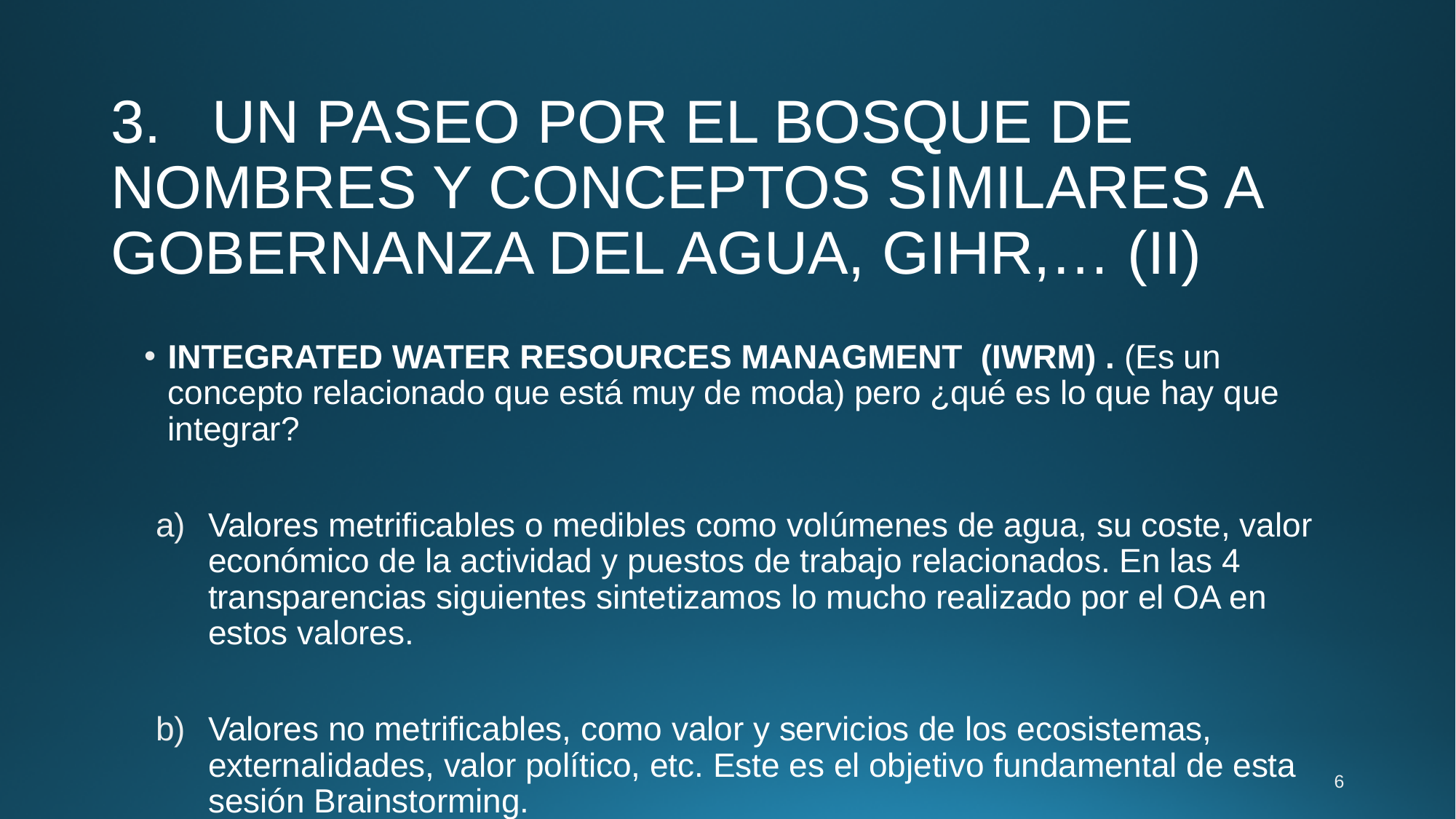

# 3.   UN PASEO POR EL BOSQUE DE NOMBRES Y CONCEPTOS SIMILARES A GOBERNANZA DEL AGUA, GIHR,… (II)
INTEGRATED WATER RESOURCES MANAGMENT  (IWRM) . (Es un concepto relacionado que está muy de moda) pero ¿qué es lo que hay que integrar?

Valores metrificables o medibles como volúmenes de agua, su coste, valor económico de la actividad y puestos de trabajo relacionados. En las 4 transparencias siguientes sintetizamos lo mucho realizado por el OA en estos valores.

Valores no metrificables, como valor y servicios de los ecosistemas, externalidades, valor político, etc. Este es el objetivo fundamental de esta sesión Brainstorming.

6